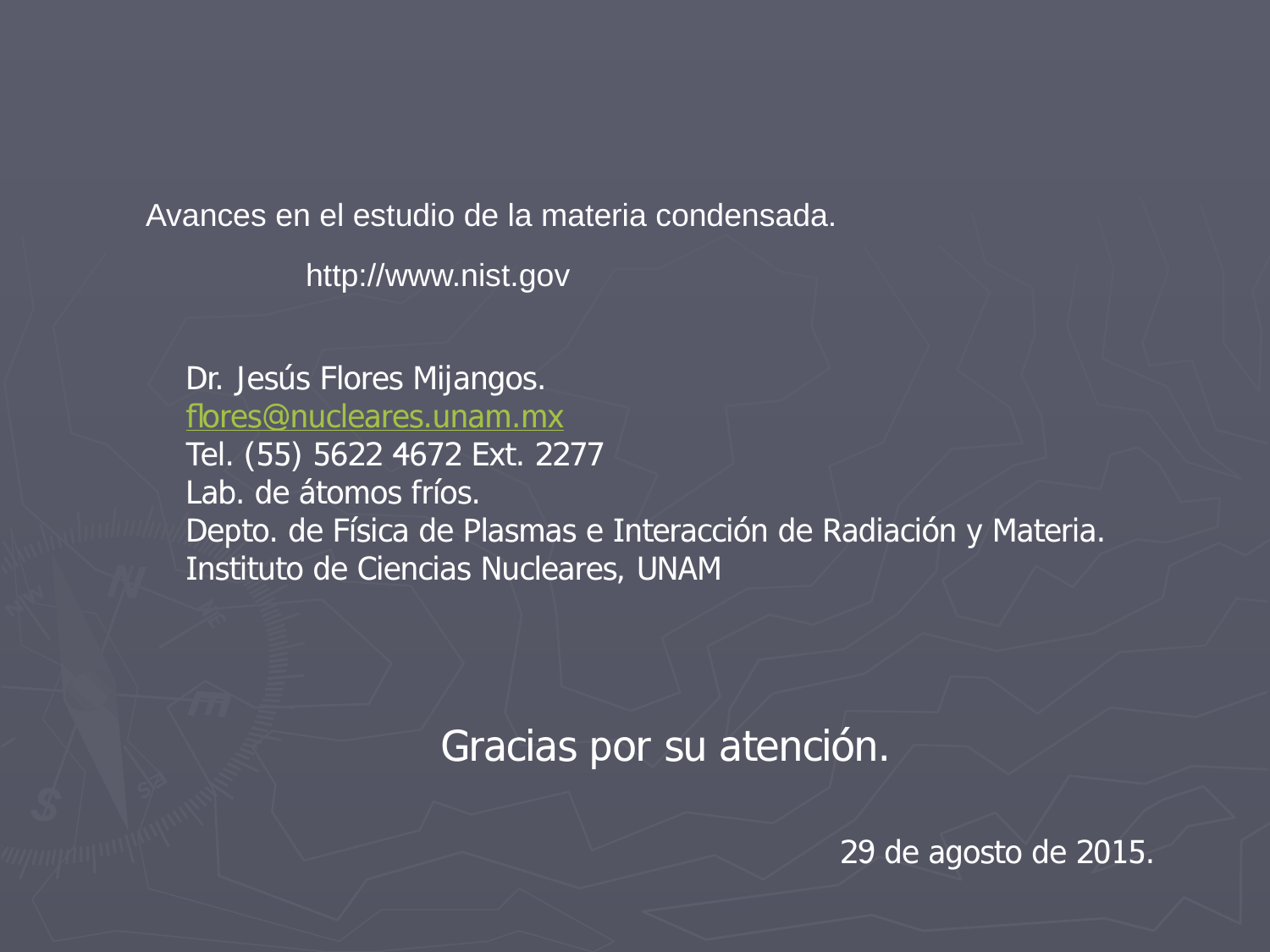

Avances en el estudio de la materia condensada.
http://www.nist.gov
Dr. Jesús Flores Mijangos.
flores@nucleares.unam.mx
Tel. (55) 5622 4672 Ext. 2277
Lab. de átomos fríos.
Depto. de Física de Plasmas e Interacción de Radiación y Materia.
Instituto de Ciencias Nucleares, UNAM
Gracias por su atención.
29 de agosto de 2015.